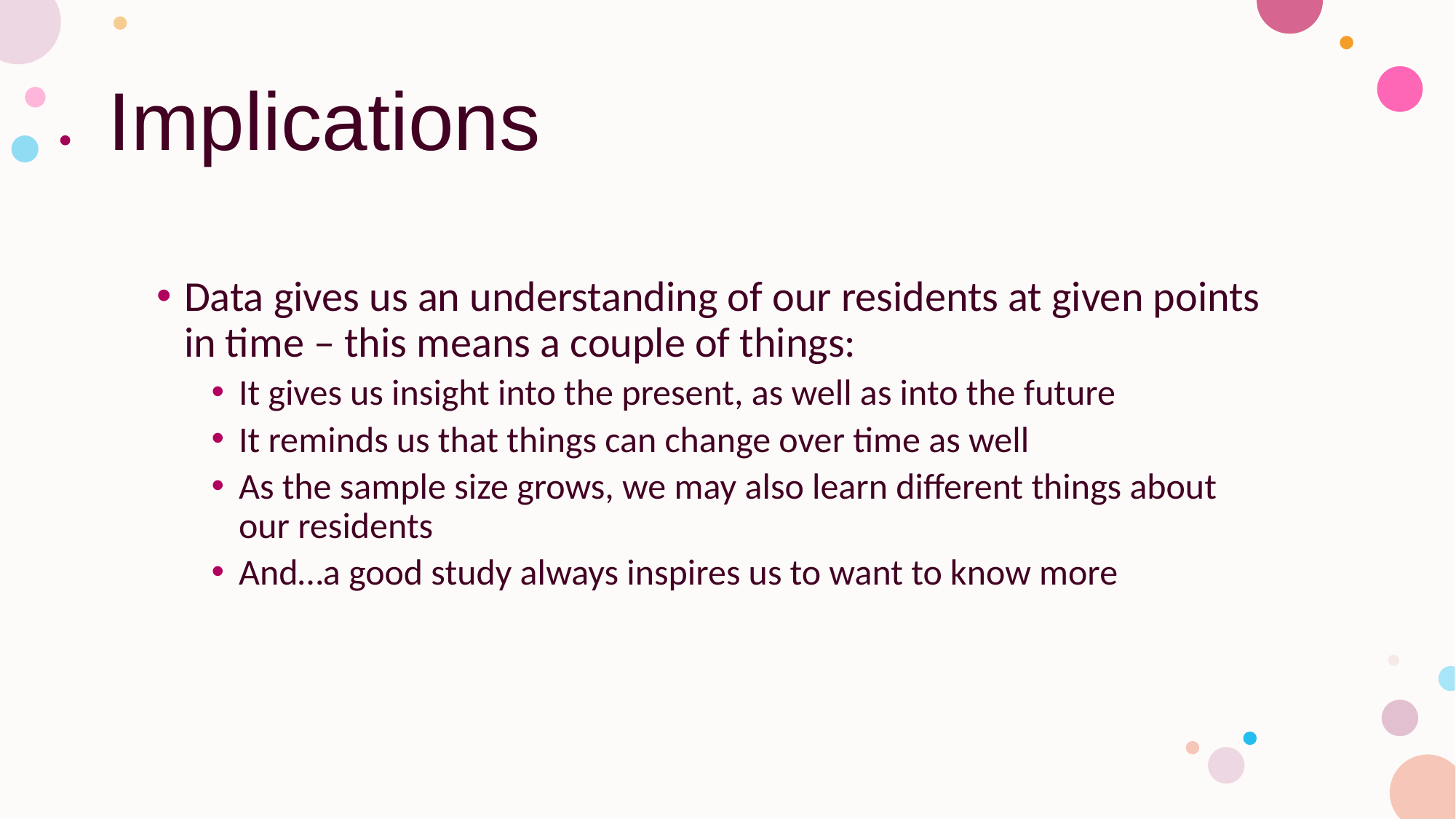

# Implications
Data gives us an understanding of our residents at given points in time – this means a couple of things:
It gives us insight into the present, as well as into the future
It reminds us that things can change over time as well
As the sample size grows, we may also learn different things about our residents
And…a good study always inspires us to want to know more